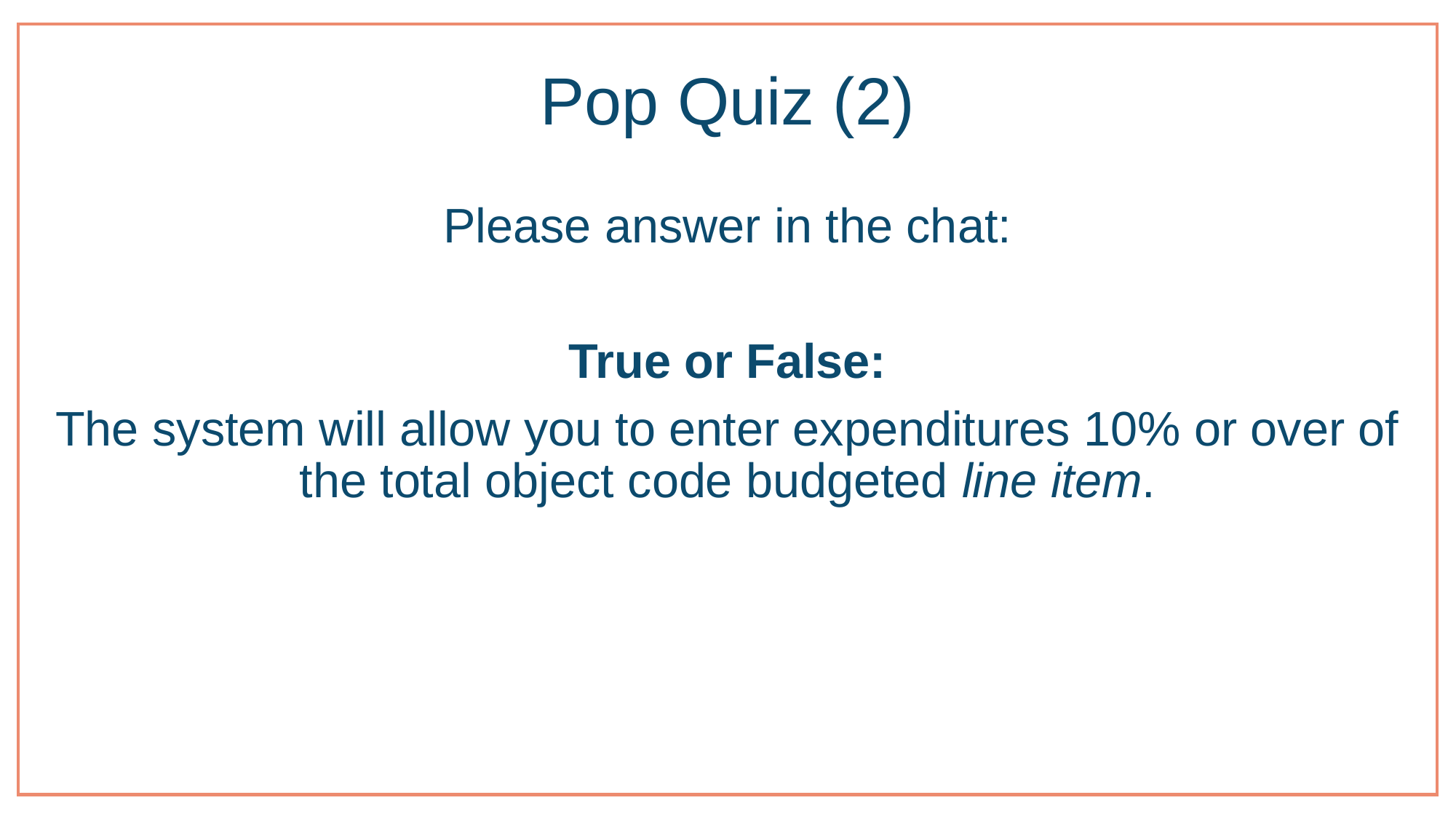

# Pop Quiz (2)
Please answer in the chat:

True or False:
The system will allow you to enter expenditures 10% or over of the total object code budgeted line item.